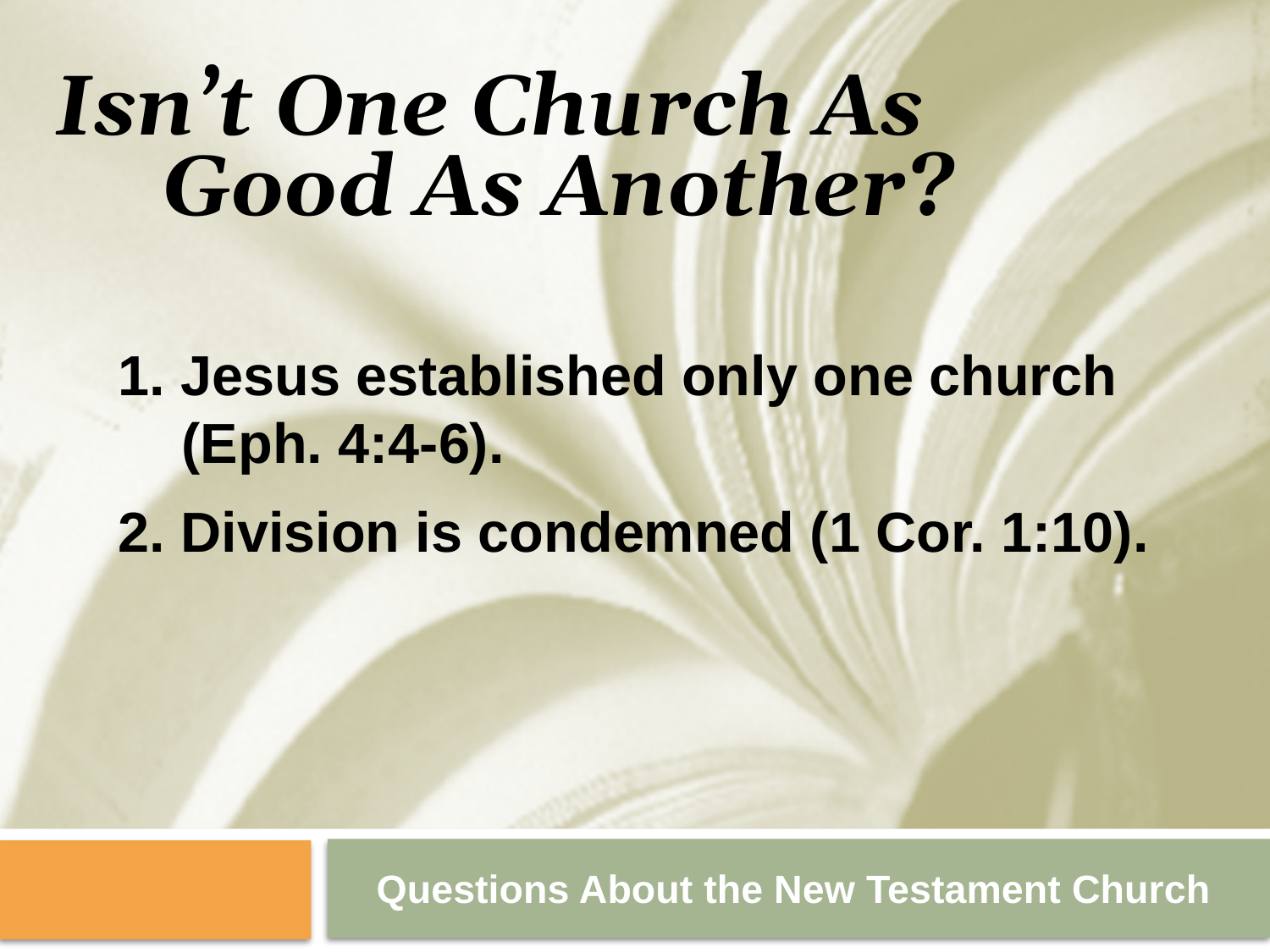

Isn’t One Church As                  Good As Another?

1. Jesus established only one church (Eph. 4:4-6).
2. Division is condemned (1 Cor. 1:10).

Questions About the New Testament Church